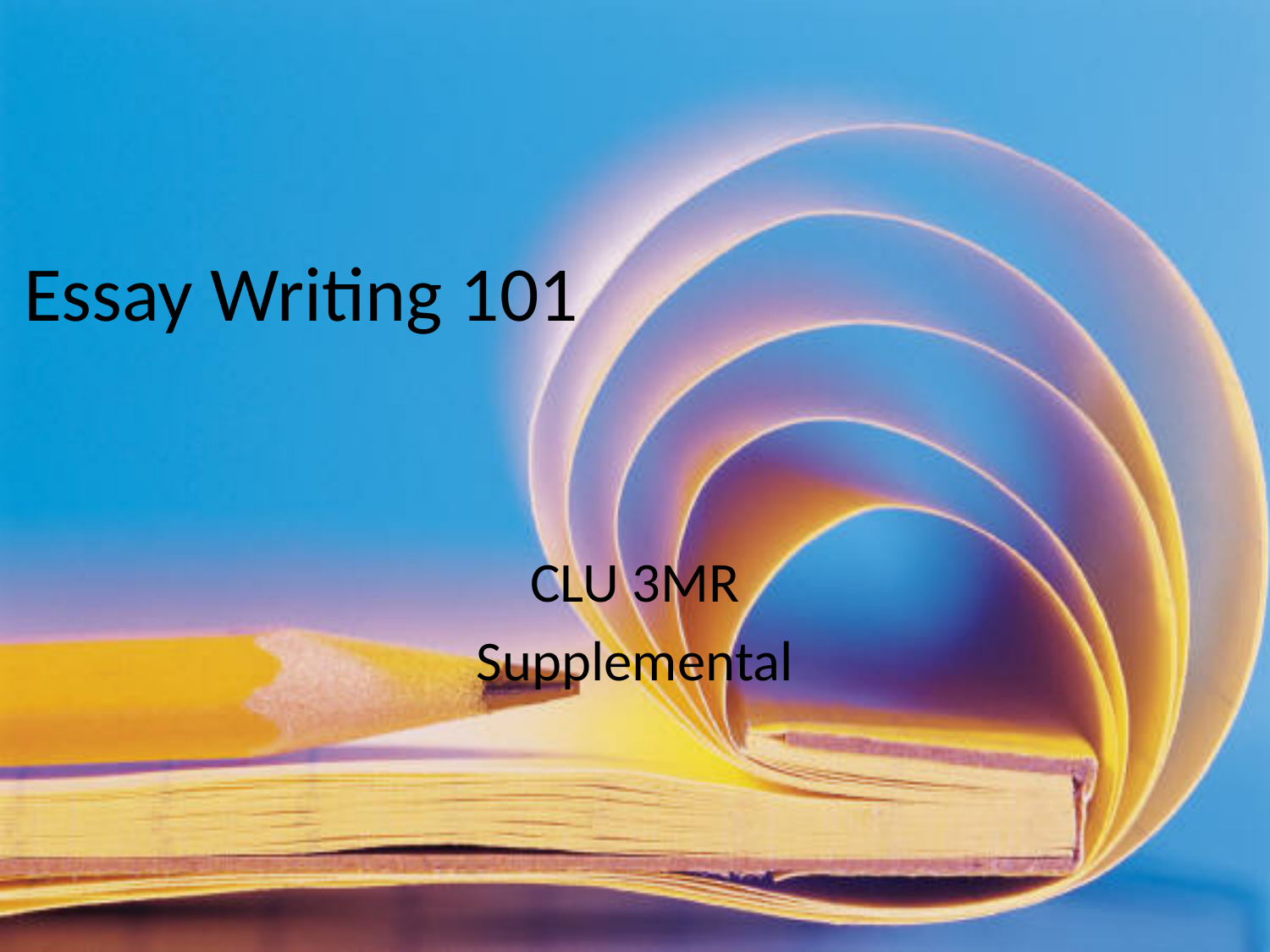

# Essay Writing 101
CLU 3MR
Supplemental